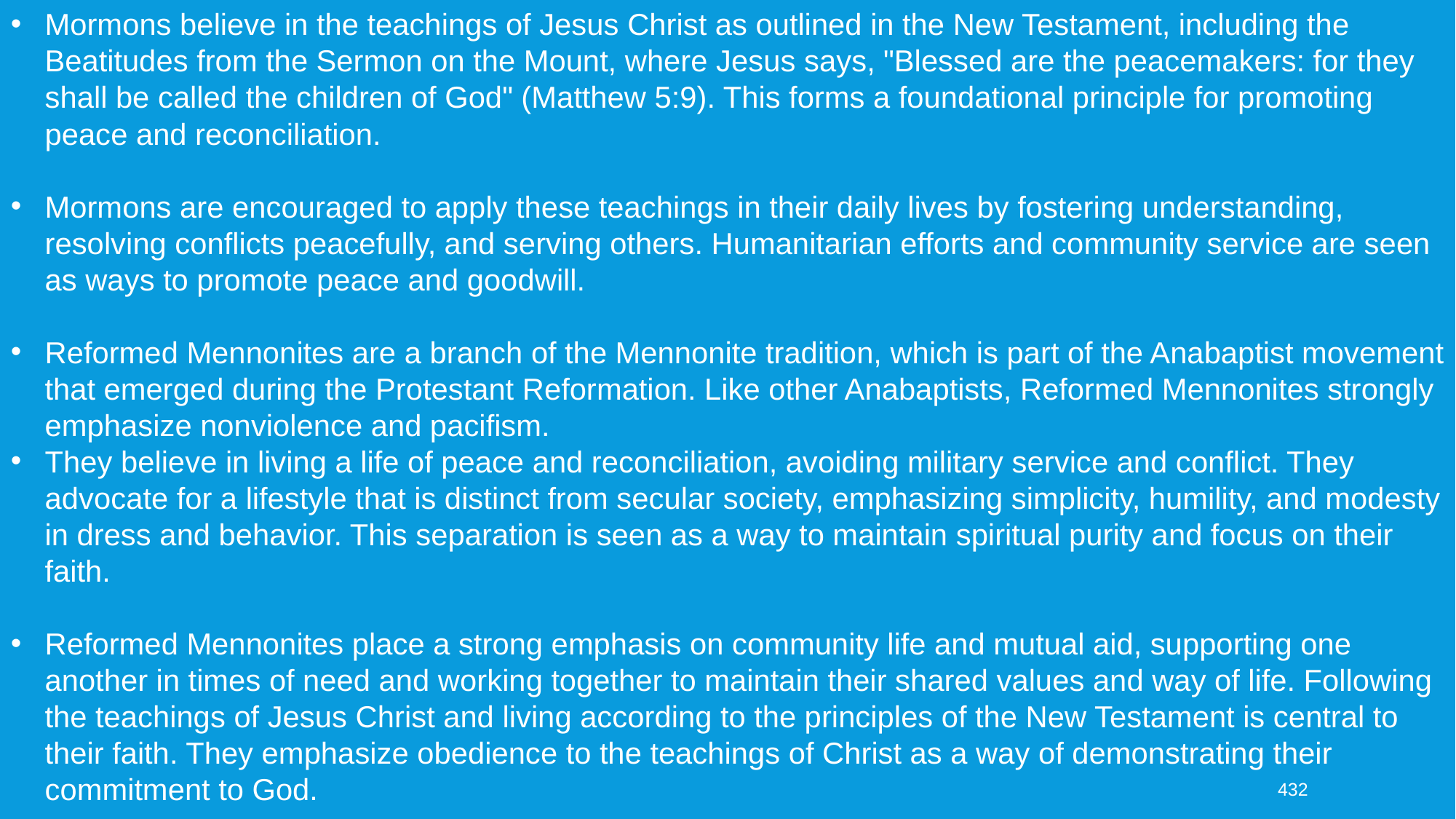

Mormons believe in the teachings of Jesus Christ as outlined in the New Testament, including the Beatitudes from the Sermon on the Mount, where Jesus says, "Blessed are the peacemakers: for they shall be called the children of God" (Matthew 5:9). This forms a foundational principle for promoting peace and reconciliation.

Mormons are encouraged to apply these teachings in their daily lives by fostering understanding, resolving conflicts peacefully, and serving others. Humanitarian efforts and community service are seen as ways to promote peace and goodwill.

Reformed Mennonites are a branch of the Mennonite tradition, which is part of the Anabaptist movement that emerged during the Protestant Reformation. Like other Anabaptists, Reformed Mennonites strongly emphasize nonviolence and pacifism.
They believe in living a life of peace and reconciliation, avoiding military service and conflict. They advocate for a lifestyle that is distinct from secular society, emphasizing simplicity, humility, and modesty in dress and behavior. This separation is seen as a way to maintain spiritual purity and focus on their faith.

Reformed Mennonites place a strong emphasis on community life and mutual aid, supporting one another in times of need and working together to maintain their shared values and way of life. Following the teachings of Jesus Christ and living according to the principles of the New Testament is central to their faith. They emphasize obedience to the teachings of Christ as a way of demonstrating their commitment to God.

432